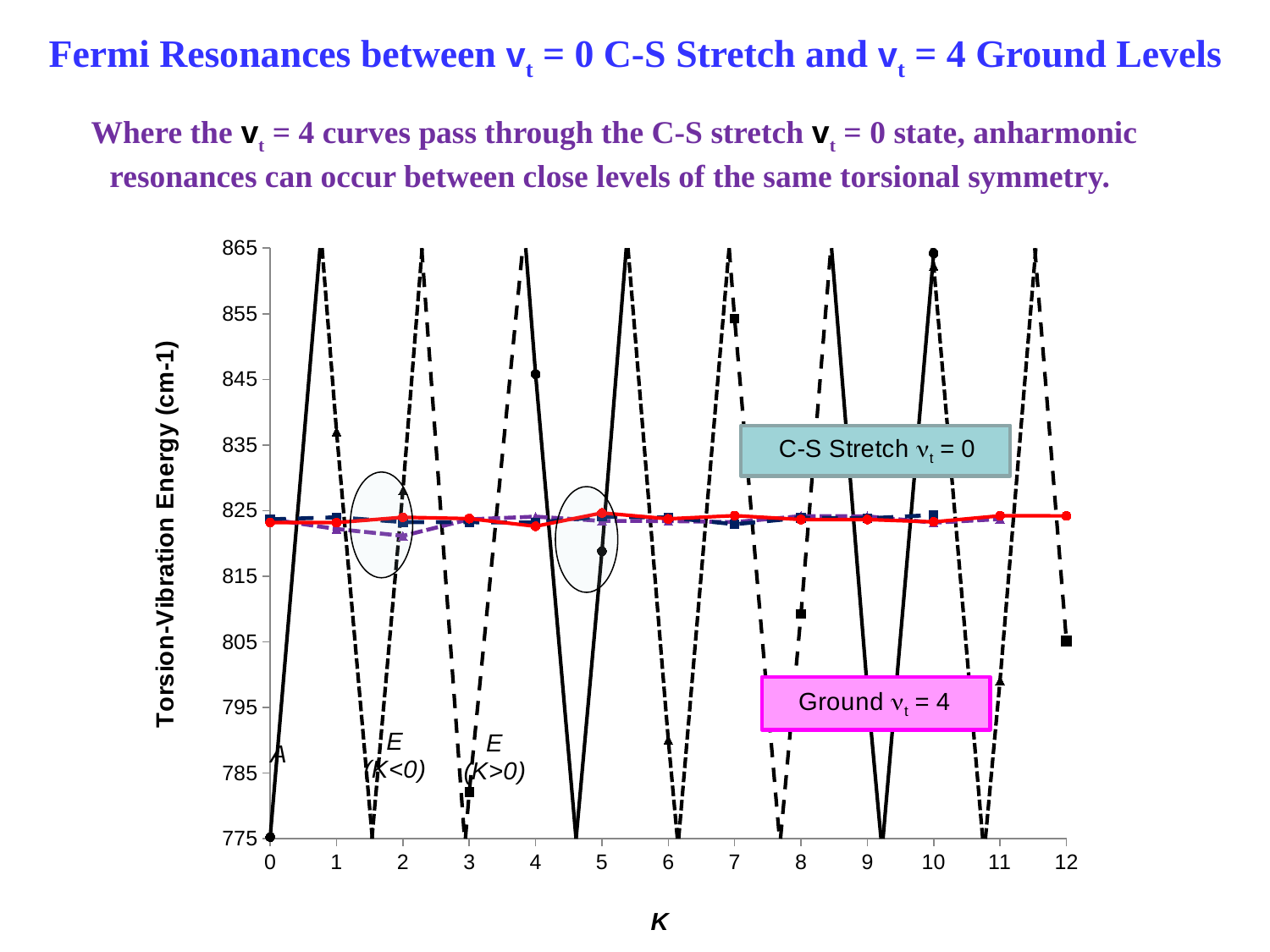

Fermi Resonances between vt = 0 C-S Stretch and vt = 4 Ground Levels
Where the vt = 4 curves pass through the C-S stretch vt = 0 state, anharmonic
resonances can occur between close levels of the same torsional symmetry.

### Chart

| Category | A C-S vt=0 | E1 C-S vt=0 | E2 C-S vt=0 | A Gd vt=4 | A Gd vt=4 | A Gd vt=4 | A Gd vt=4 | A Gd vt=4 | A Gd vt=4 | E1 Gd vt=4 | E1 Gd vt=4 | E1 Gd vt=4 | E1 Gd vt=4 | E1 Gd vt=4 | E1 Gd vt=4 | E2 Gd vt=4 | E2 Gd vt=4 | E2 Gd vt=4 | E2 Gd vt=4 | E2 Gd vt=4 | E2 Gd vt=4 |
|---|---|---|---|---|---|---|---|---|---|---|---|---|---|---|---|---|---|---|---|---|---|